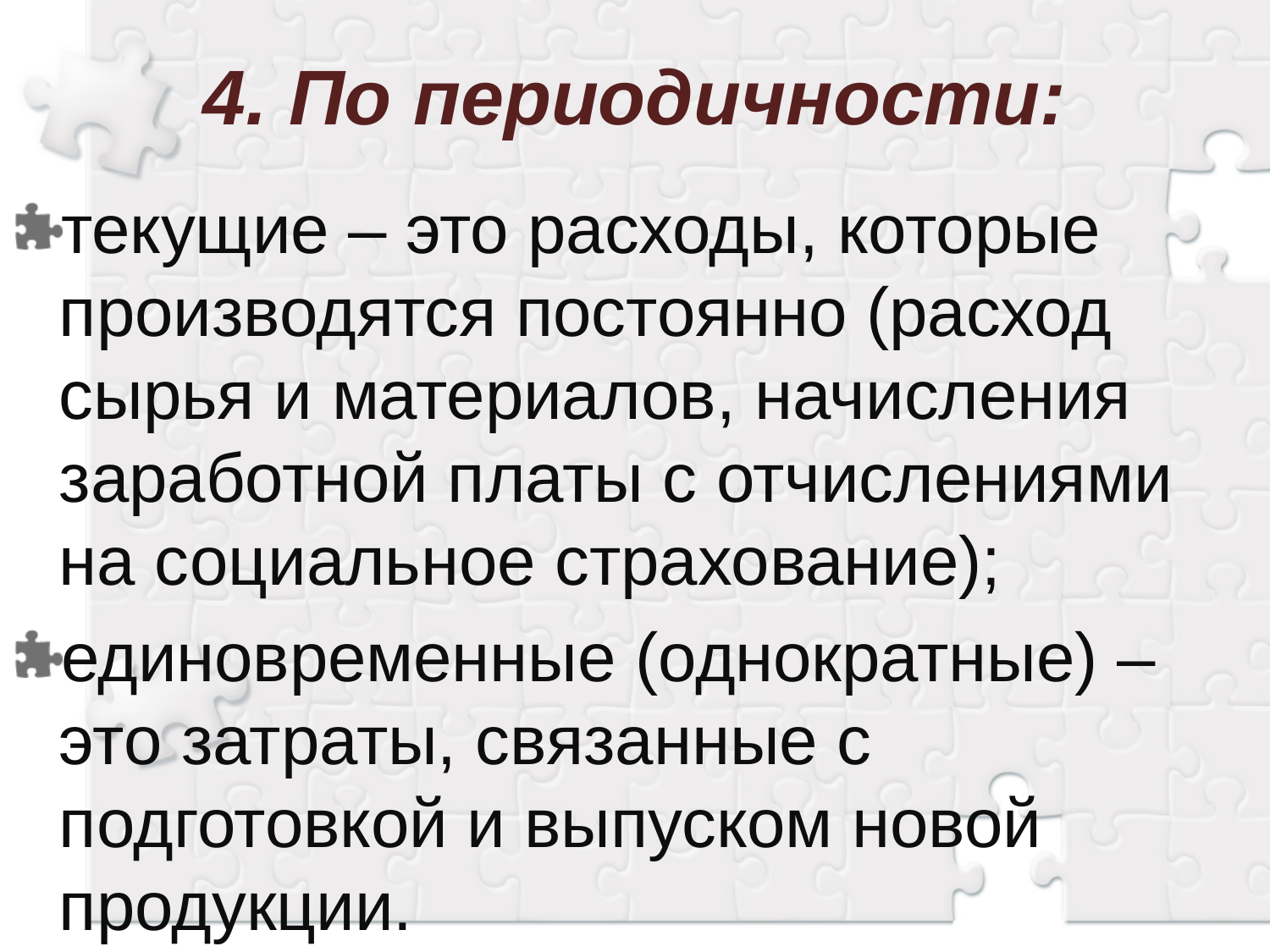

# 4. По периодичности:
текущие – это расходы, которые производятся постоянно (расход сырья и материалов, начисления заработной платы с отчислениями на социальное страхование);
единовременные (однократные) – это затраты, связанные с подготовкой и выпуском новой продукции.